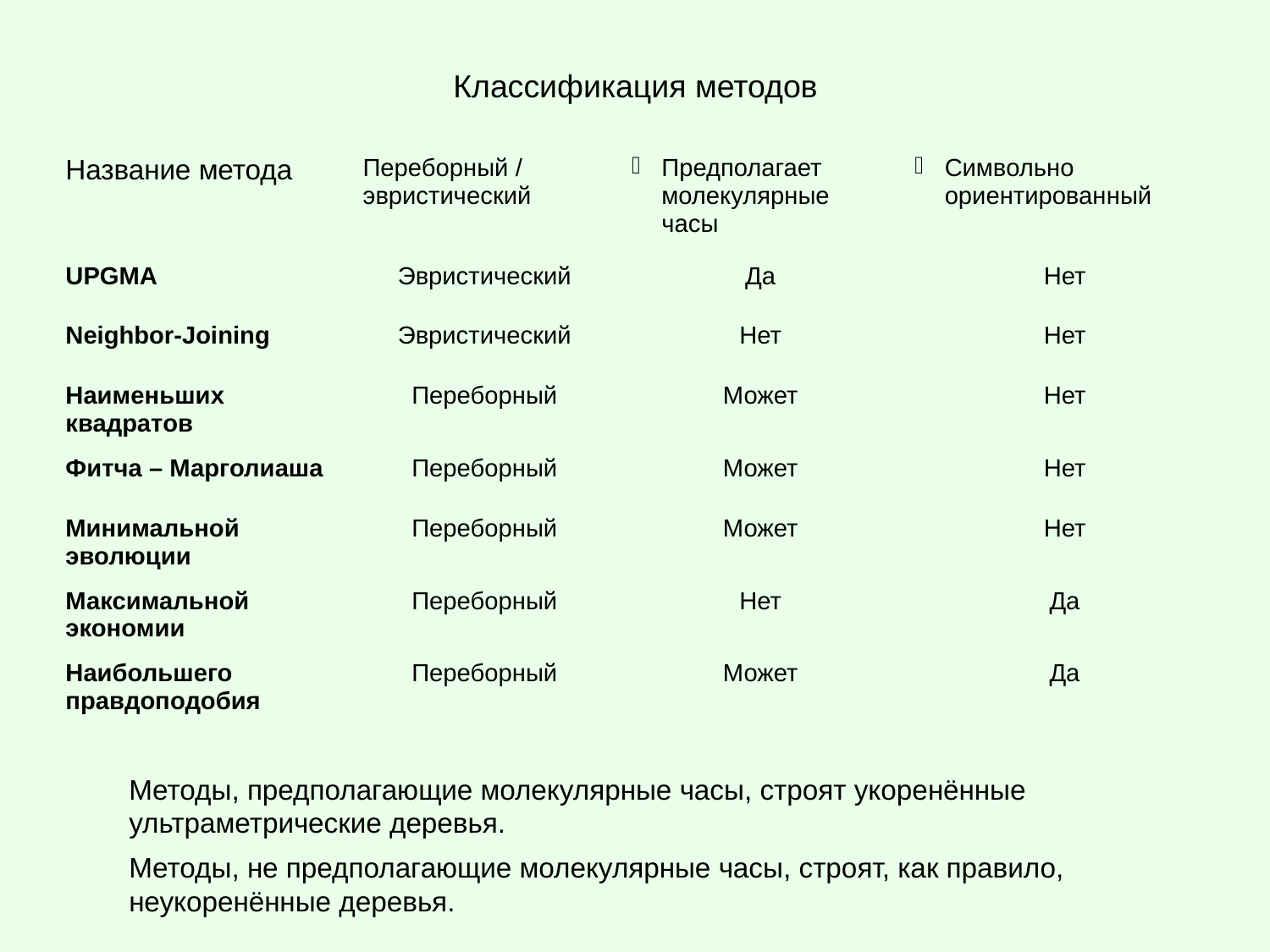

Классификация методов
| Название метода | Переборный / эвристический | Предполагает молекулярные часы | Символьно ориентированный |
| --- | --- | --- | --- |
| UPGMA | Эвристический | Да | Нет |
| Neighbor-Joining | Эвристический | Нет | Нет |
| Наименьших квадратов | Переборный | Может | Нет |
| Фитча – Марголиаша | Переборный | Может | Нет |
| Минимальной эволюции | Переборный | Может | Нет |
| Максимальной экономии | Переборный | Нет | Да |
| Наибольшего правдоподобия | Переборный | Может | Да |
Методы, предполагающие молекулярные часы, строят укоренённые ультраметрические деревья.
Методы, не предполагающие молекулярные часы, строят, как правило, неукоренённые деревья.